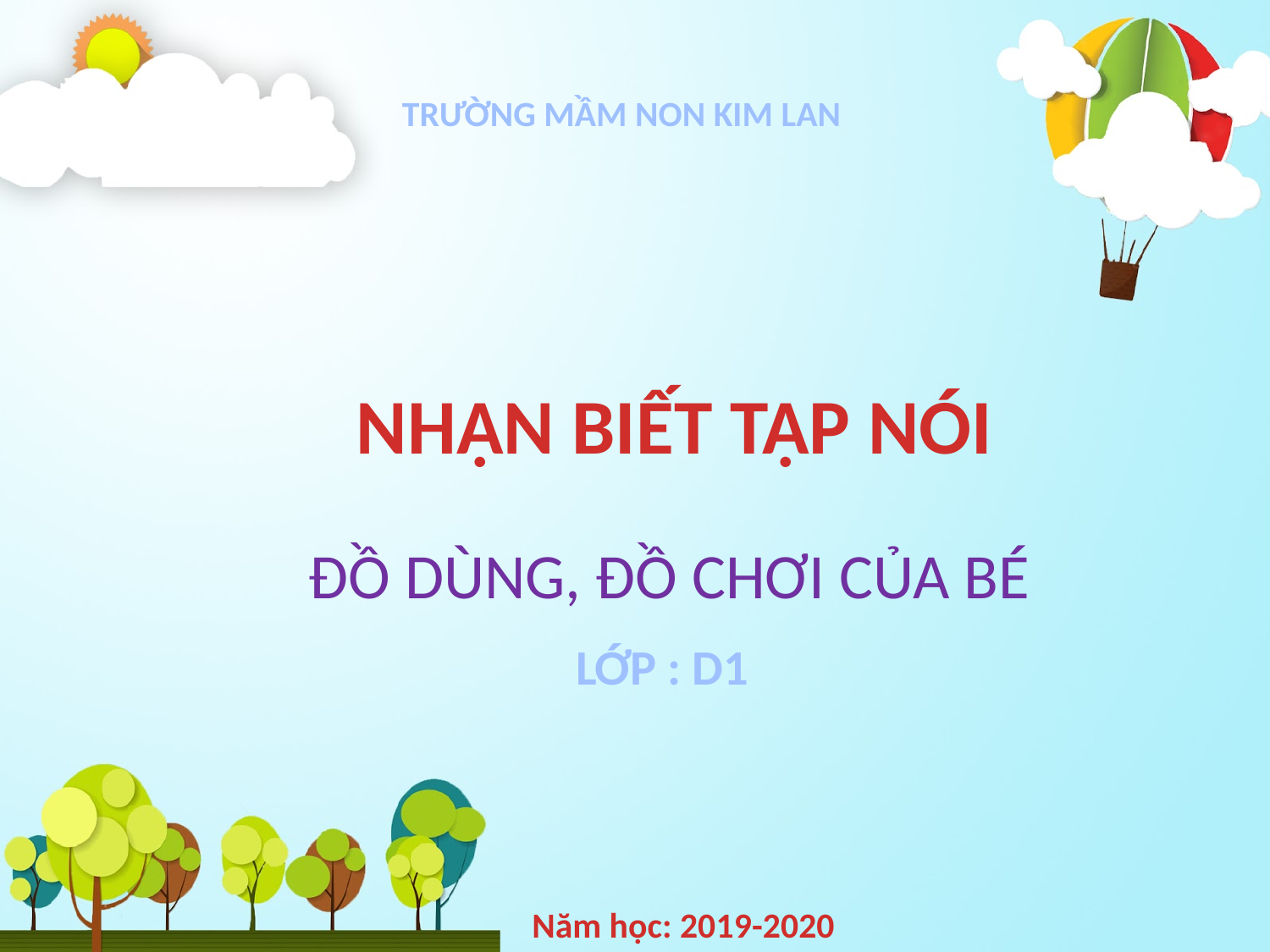

TRƯỜNG MẦM NON KIM LAN
 NHẬN BIẾT TẬP NÓI

ĐỒ DÙNG, ĐỒ CHƠI CỦA BÉ
LỚP : D1
Năm học: 2019-2020